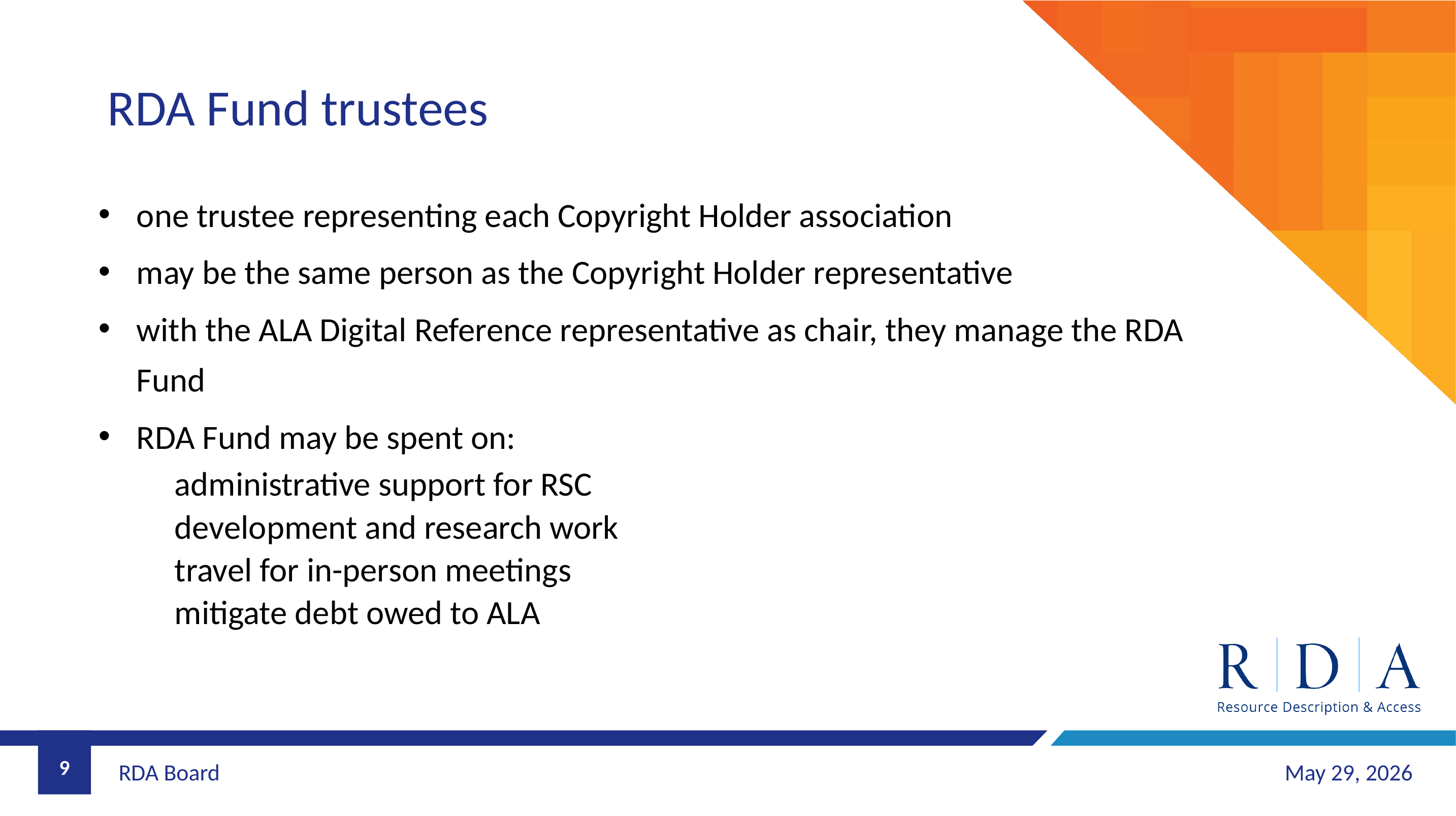

# RDA Fund trustees
one trustee representing each Copyright Holder association
may be the same person as the Copyright Holder representative
with the ALA Digital Reference representative as chair, they manage the RDA Fund
RDA Fund may be spent on:
	administrative support for RSC
	development and research work
	travel for in-person meetings
	mitigate debt owed to ALA
9
May 29, 2026